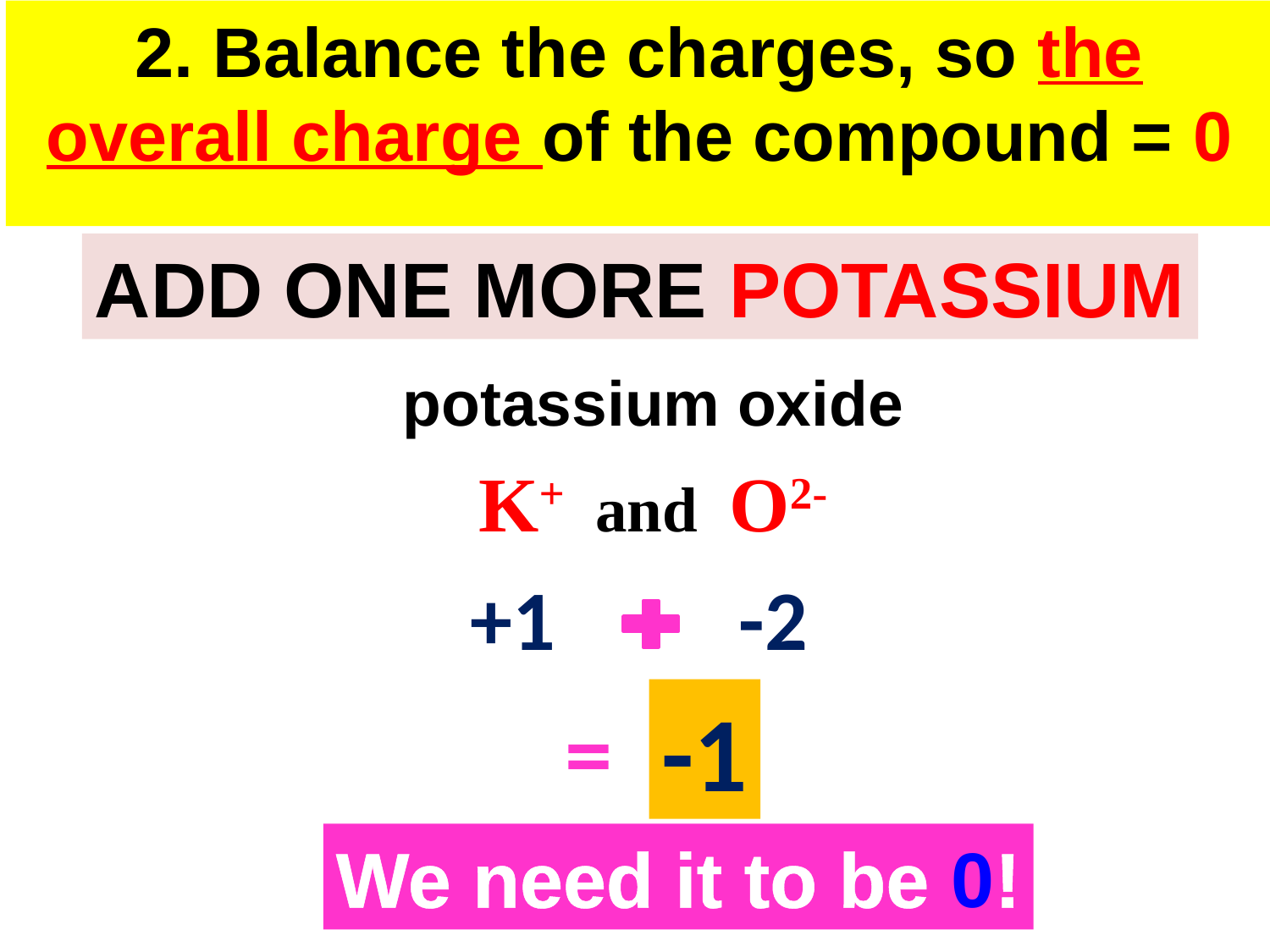

2. Balance the charges, so the overall charge of the compound = 0

ADD ONE MORE POTASSIUM
potassium oxide
K+  and  O2-
+1
-2

-1
=
We need it to be 0!